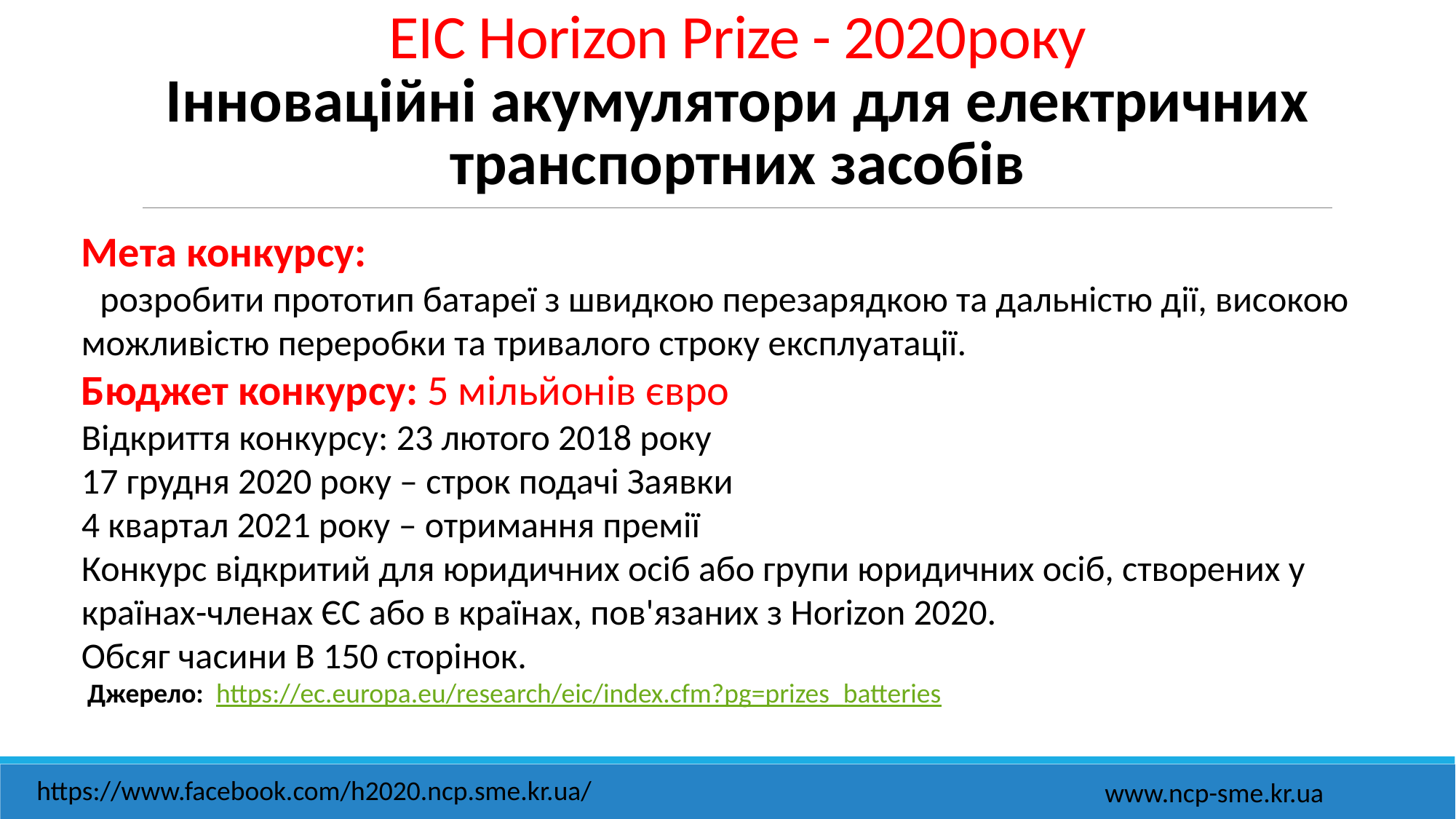

# EIC Horizon Prize - 2020року Інноваційні акумулятори для електричних транспортних засобів
Мета конкурсу:
   розробити прототип батареї з швидкою перезарядкою та дальністю дії, високою можливістю переробки та тривалого строку експлуатації.
Бюджет конкурсу: 5 мільйонів євро
Відкриття конкурсу: 23 лютого 2018 року
17 грудня 2020 року – строк подачі Заявки
4 квартал 2021 року – отримання премії
Конкурс відкритий для юридичних осіб або групи юридичних осіб, створених у країнах-членах ЄС або в країнах, пов'язаних з Horizon 2020.
Обсяг часини В 150 сторінок.
 Джерело:  https://ec.europa.eu/research/eic/index.cfm?pg=prizes_batteries
https://www.facebook.com/h2020.ncp.sme.kr.ua/
www.ncp-sme.kr.ua